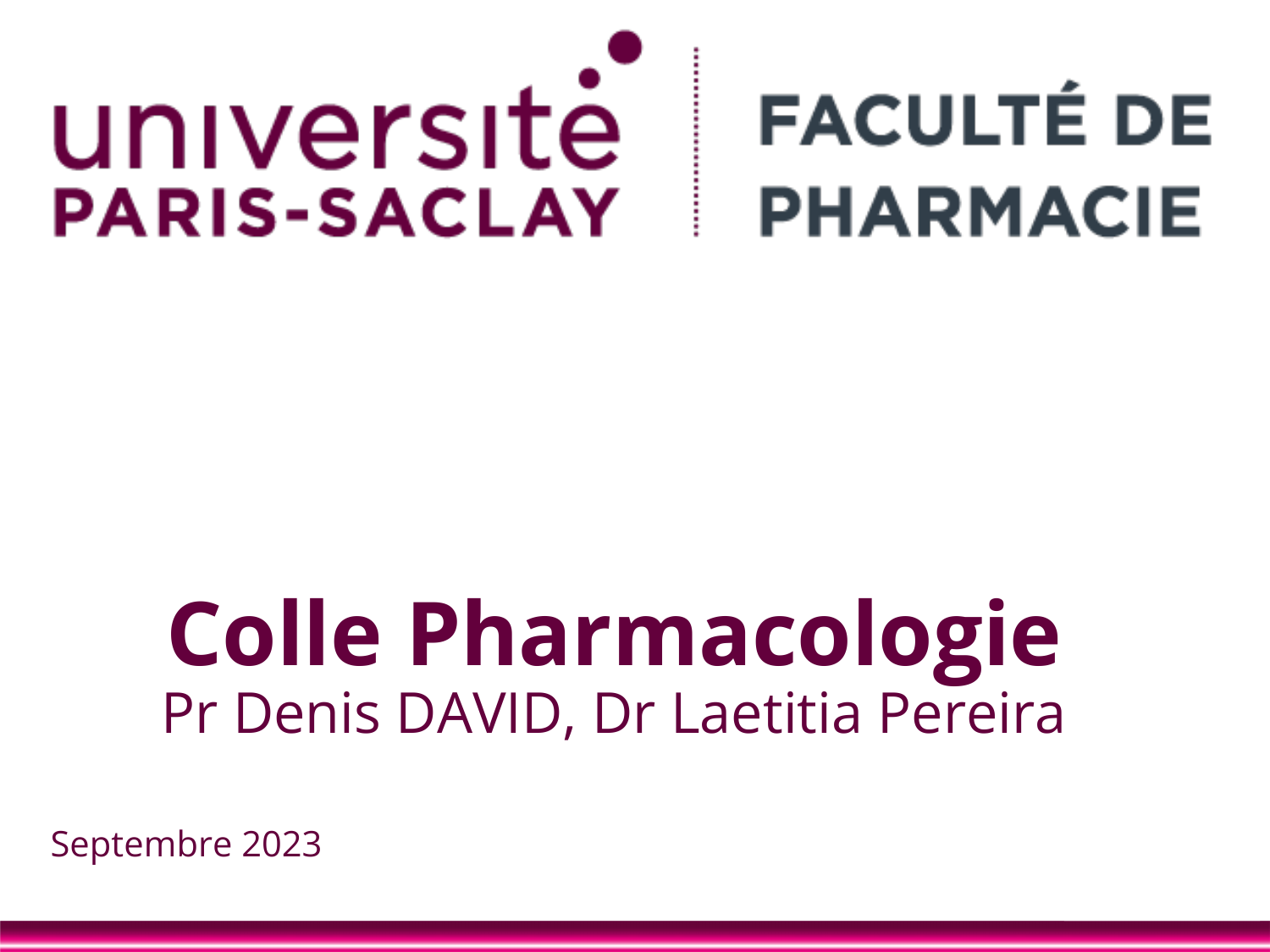

# Colle Pharmacologie Pr Denis DAVID, Dr Laetitia Pereira
Septembre 2023